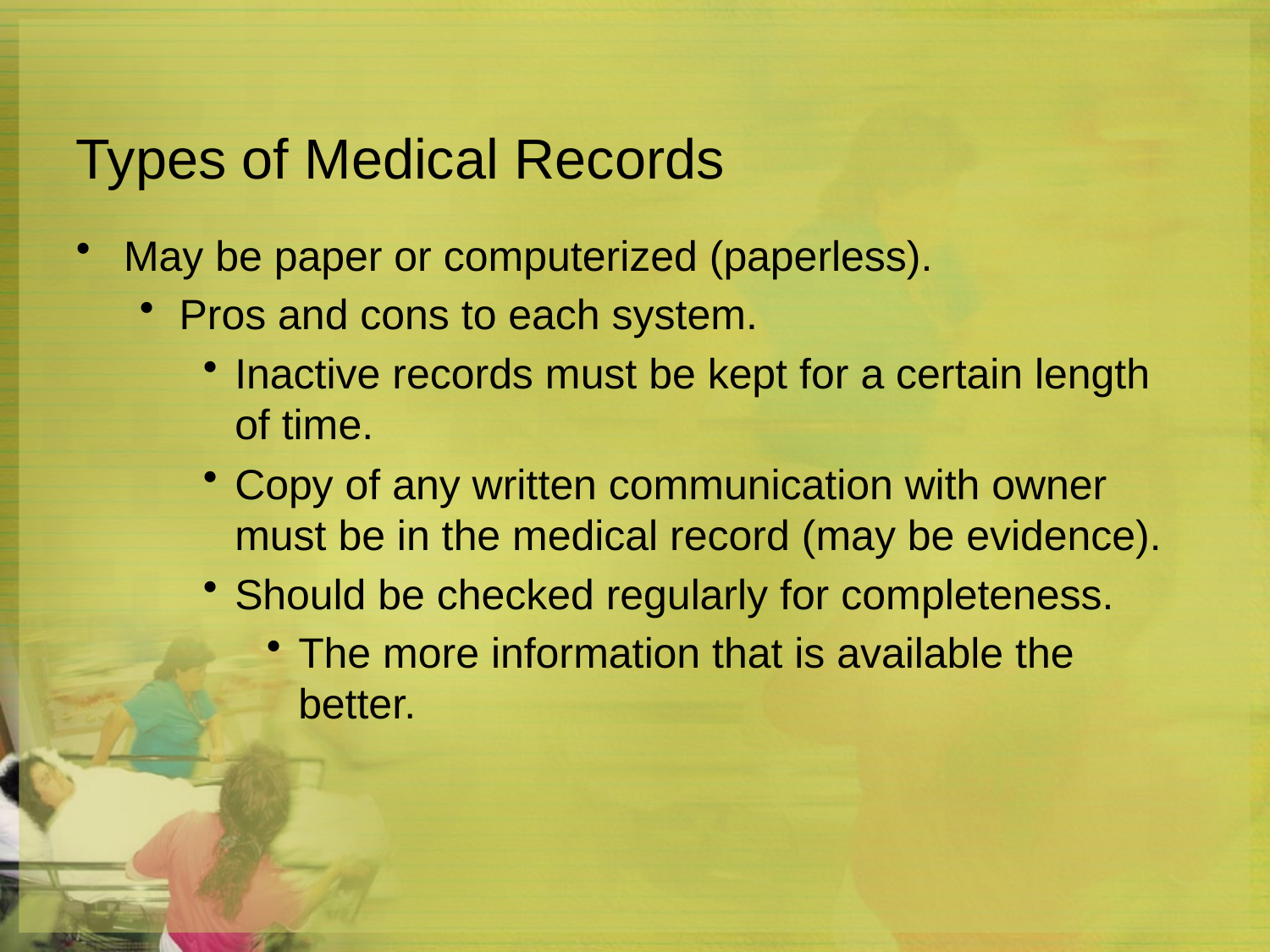

# Types of Medical Records
May be paper or computerized (paperless).
Pros and cons to each system.
Inactive records must be kept for a certain length of time.
Copy of any written communication with owner must be in the medical record (may be evidence).
Should be checked regularly for completeness.
The more information that is available the better.